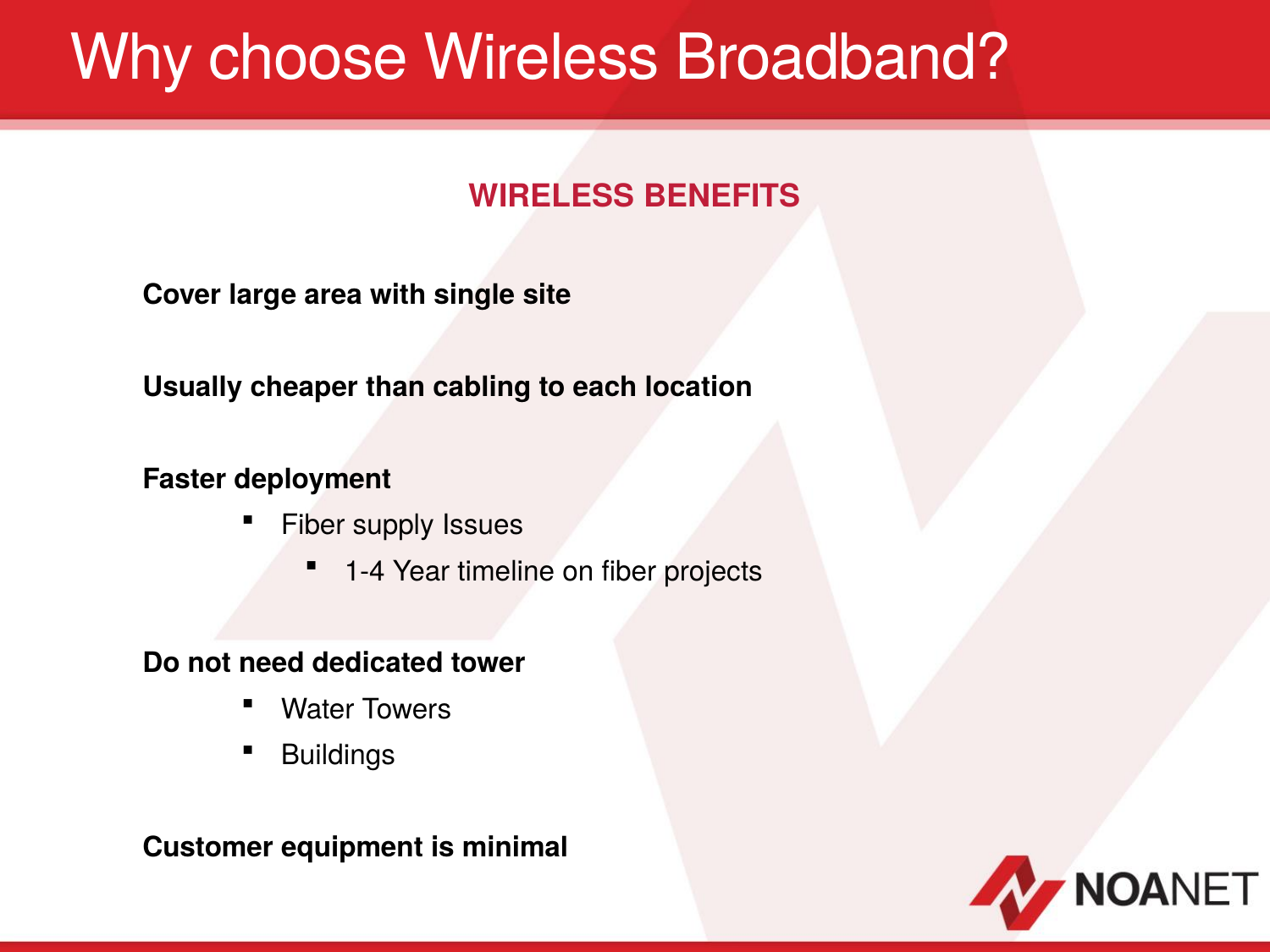

# Why choose Wireless Broadband?
WIRELESS BENEFITS

Cover large area with single site

Usually cheaper than cabling to each location

Faster deployment
Fiber supply Issues
1-4 Year timeline on fiber projects

Do not need dedicated tower
Water Towers
Buildings

Customer equipment is minimal